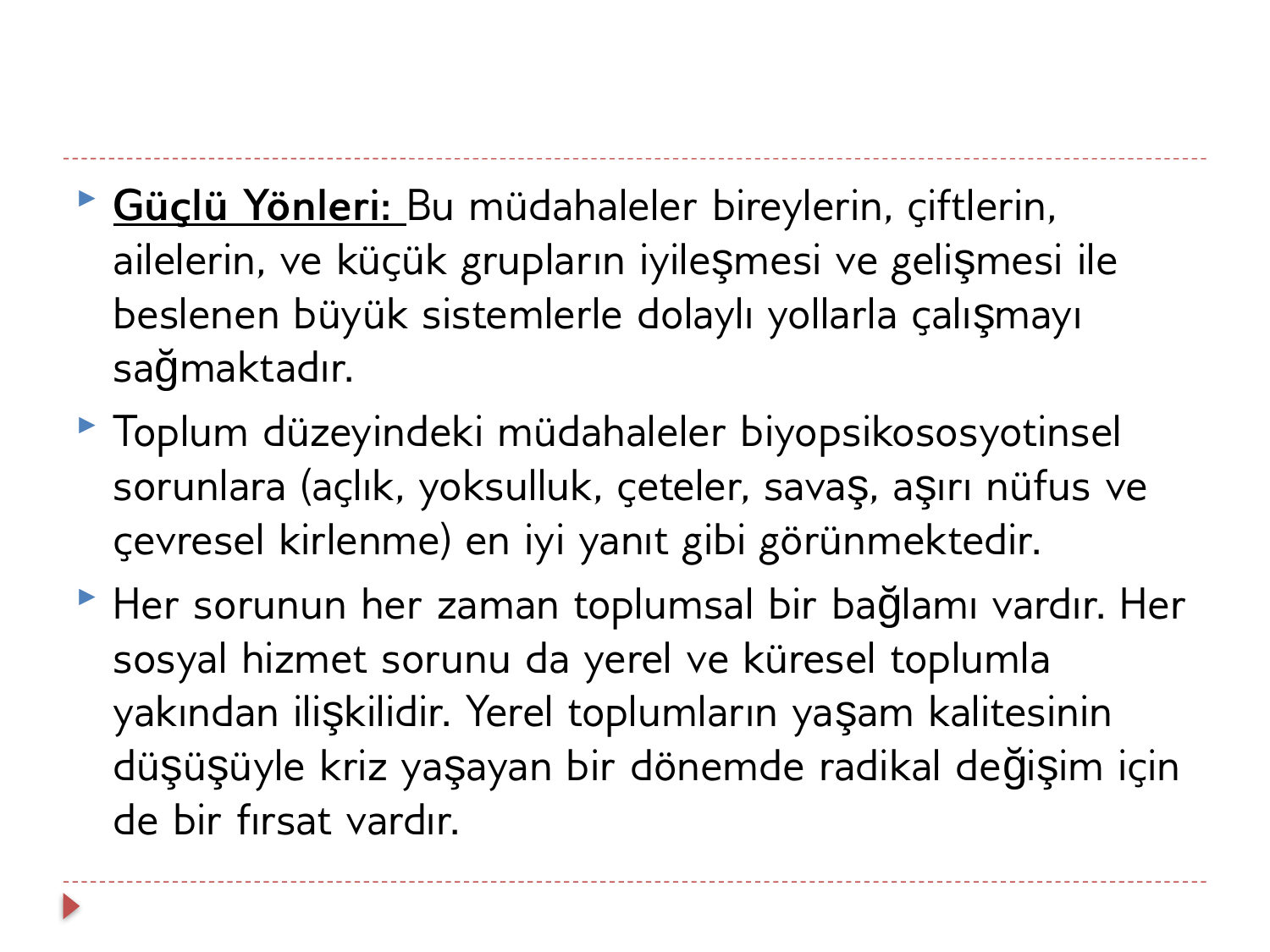

#
Güçlü Yönleri: Bu müdahaleler bireylerin, çiftlerin, ailelerin, ve küçük grupların iyileşmesi ve gelişmesi ile beslenen büyük sistemlerle dolaylı yollarla çalışmayı sağmaktadır.
Toplum düzeyindeki müdahaleler biyopsikososyotinsel sorunlara (açlık, yoksulluk, çeteler, savaş, aşırı nüfus ve çevresel kirlenme) en iyi yanıt gibi görünmektedir.
Her sorunun her zaman toplumsal bir bağlamı vardır. Her sosyal hizmet sorunu da yerel ve küresel toplumla yakından ilişkilidir. Yerel toplumların yaşam kalitesinin düşüşüyle kriz yaşayan bir dönemde radikal değişim için de bir fırsat vardır.